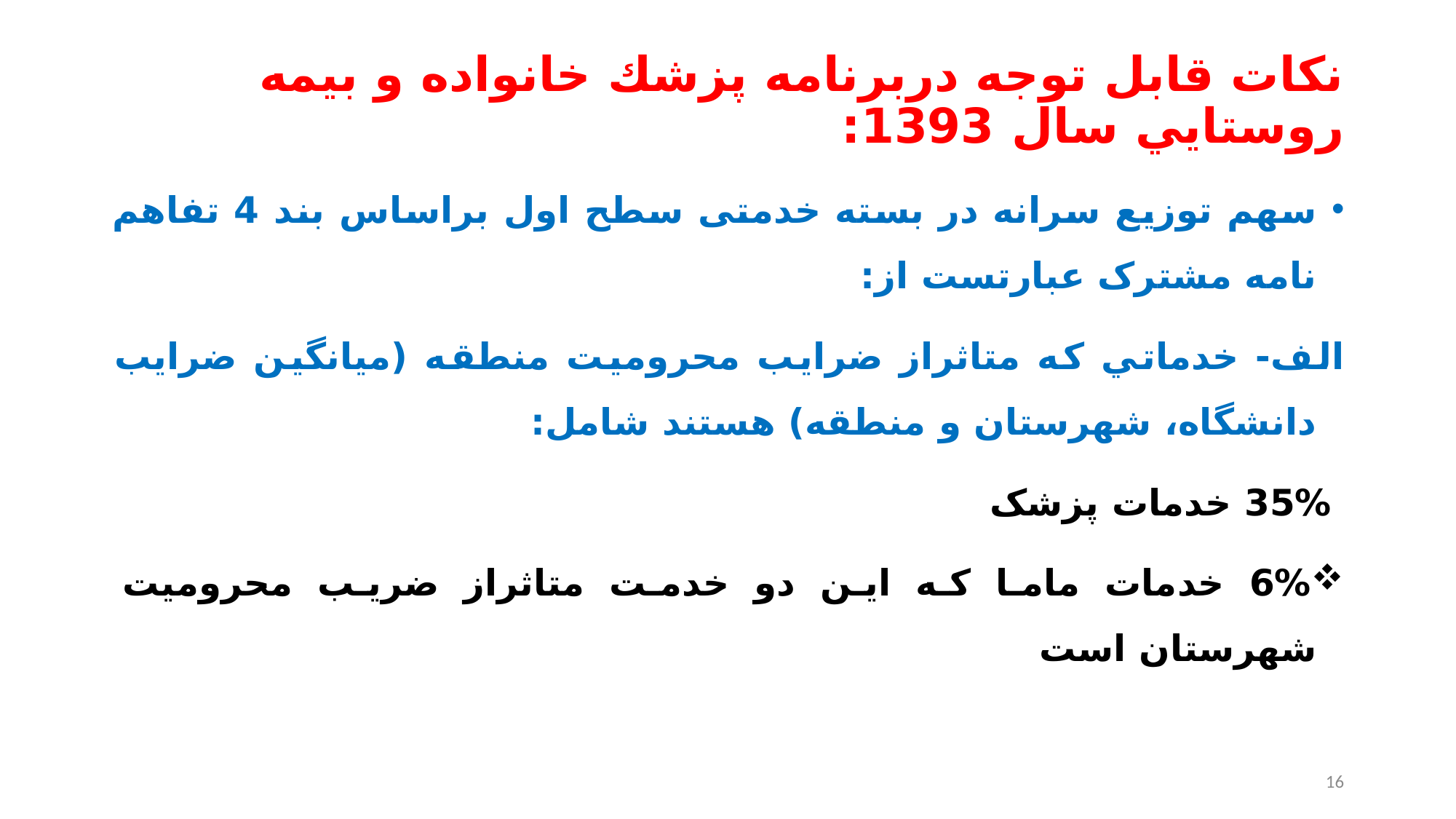

# نكات قابل توجه دربرنامه پزشك خانواده و بيمه روستايي سال 1393:
سهم توزیع سرانه در بسته خدمتی سطح اول براساس بند 4 تفاهم نامه مشترک عبارتست از:
الف- خدماتي كه متاثراز ضرايب محروميت منطقه (ميانگين ضرايب دانشگاه، شهرستان و منطقه) هستند شامل:
 35% خدمات پزشک
6% خدمات ماما که اين دو خدمت متاثراز ضریب محرومیت شهرستان است
16